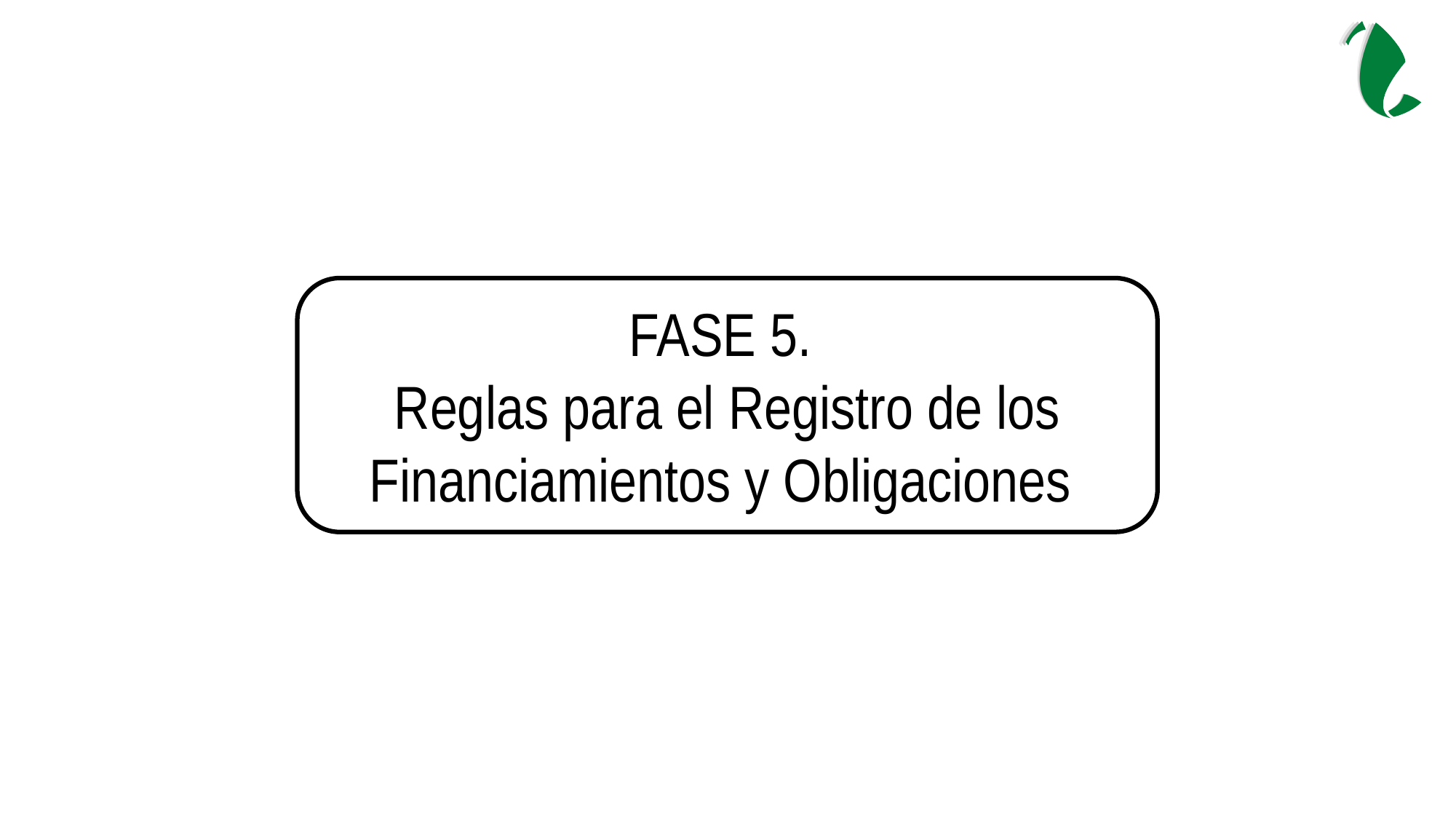

FASE 5.
Reglas para el Registro de los Financiamientos y Obligaciones